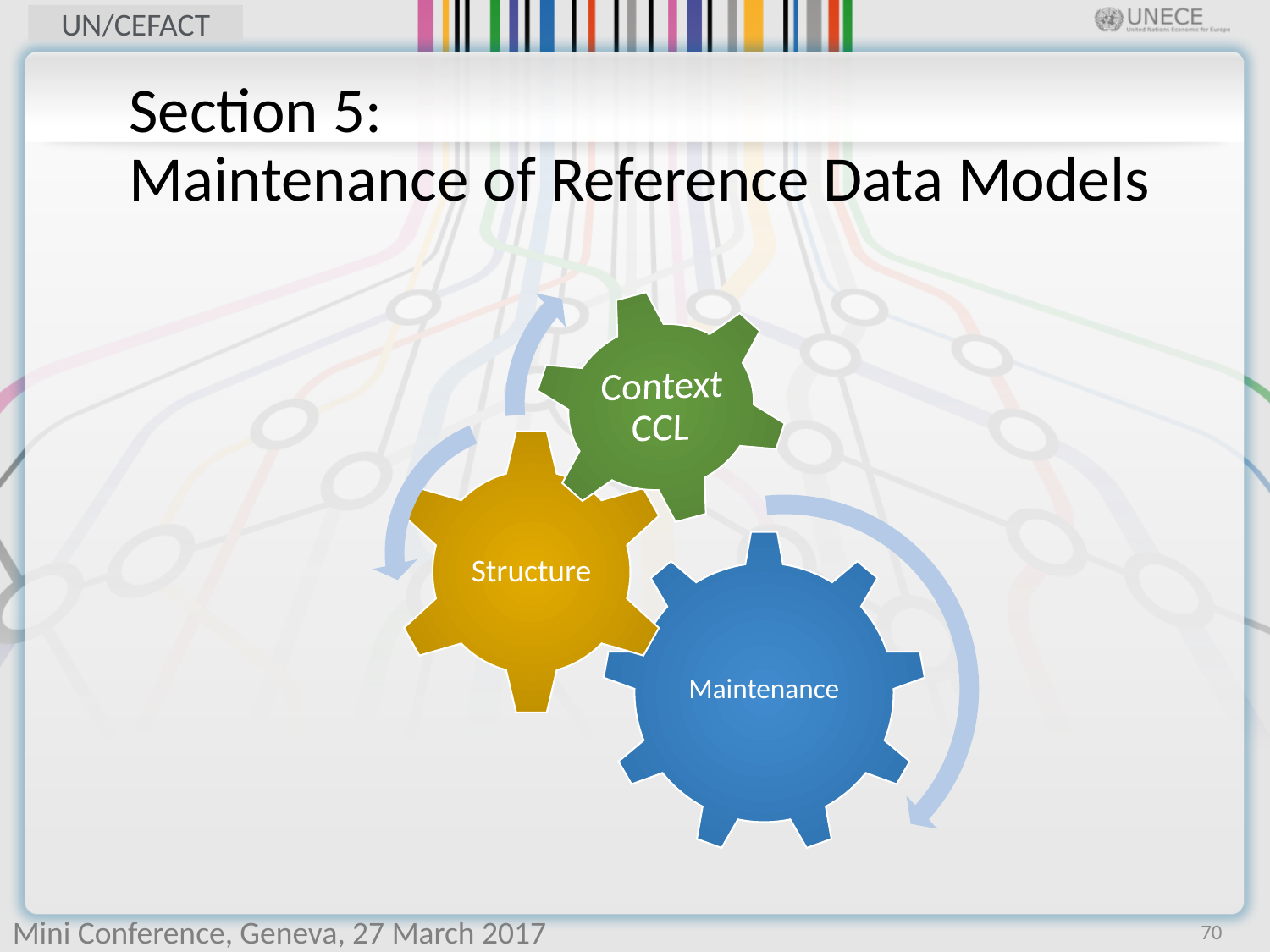

# Section 5: Maintenance of Reference Data Models
Maintenance
Structure
Context CCL
70
Mini Conference, Geneva, 27 March 2017